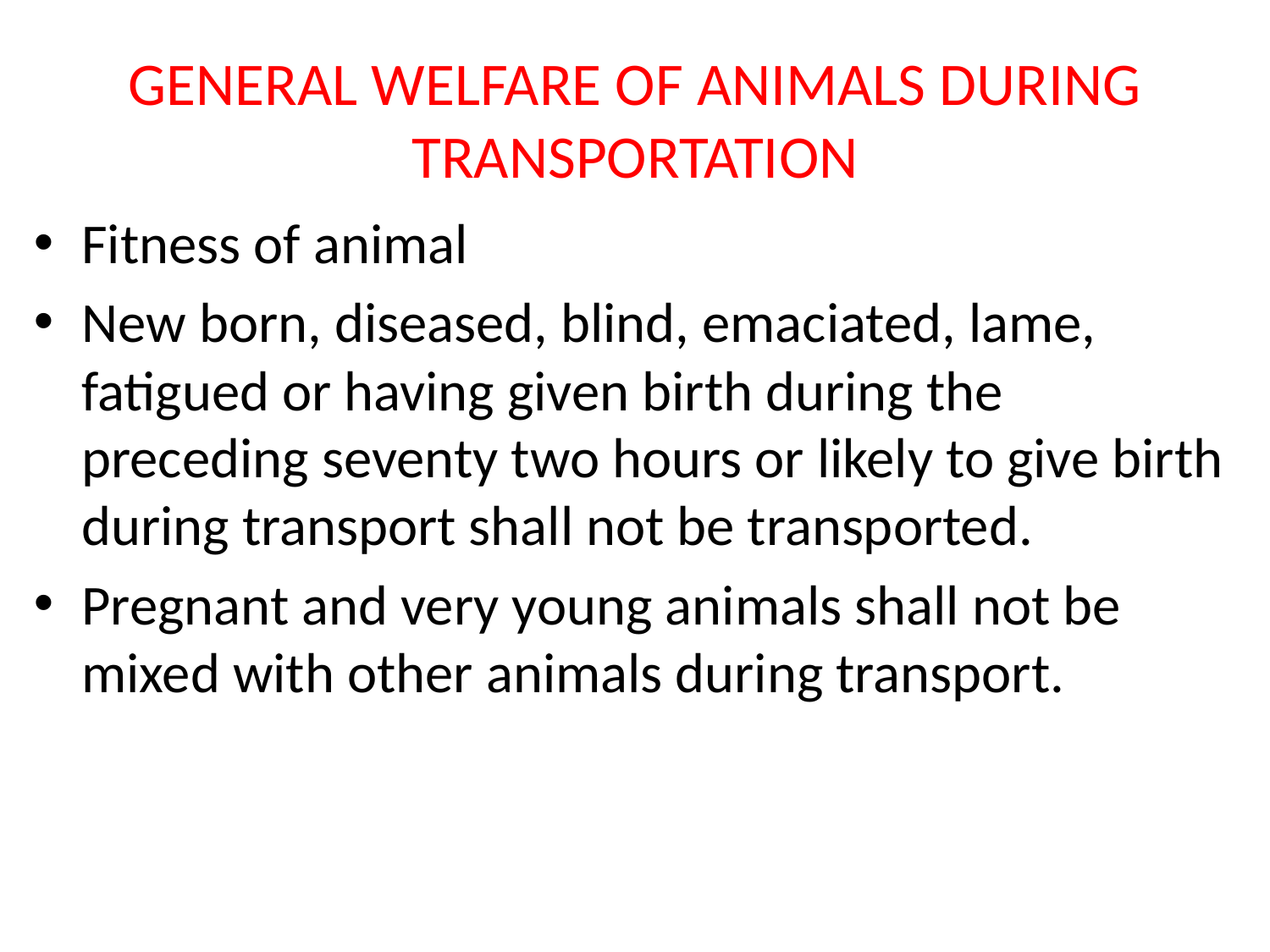

# GENERAL WELFARE OF ANIMALS DURING TRANSPORTATION
Fitness of animal
New born, diseased, blind, emaciated, lame, fatigued or having given birth during the preceding seventy two hours or likely to give birth during transport shall not be transported.
Pregnant and very young animals shall not be mixed with other animals during transport.